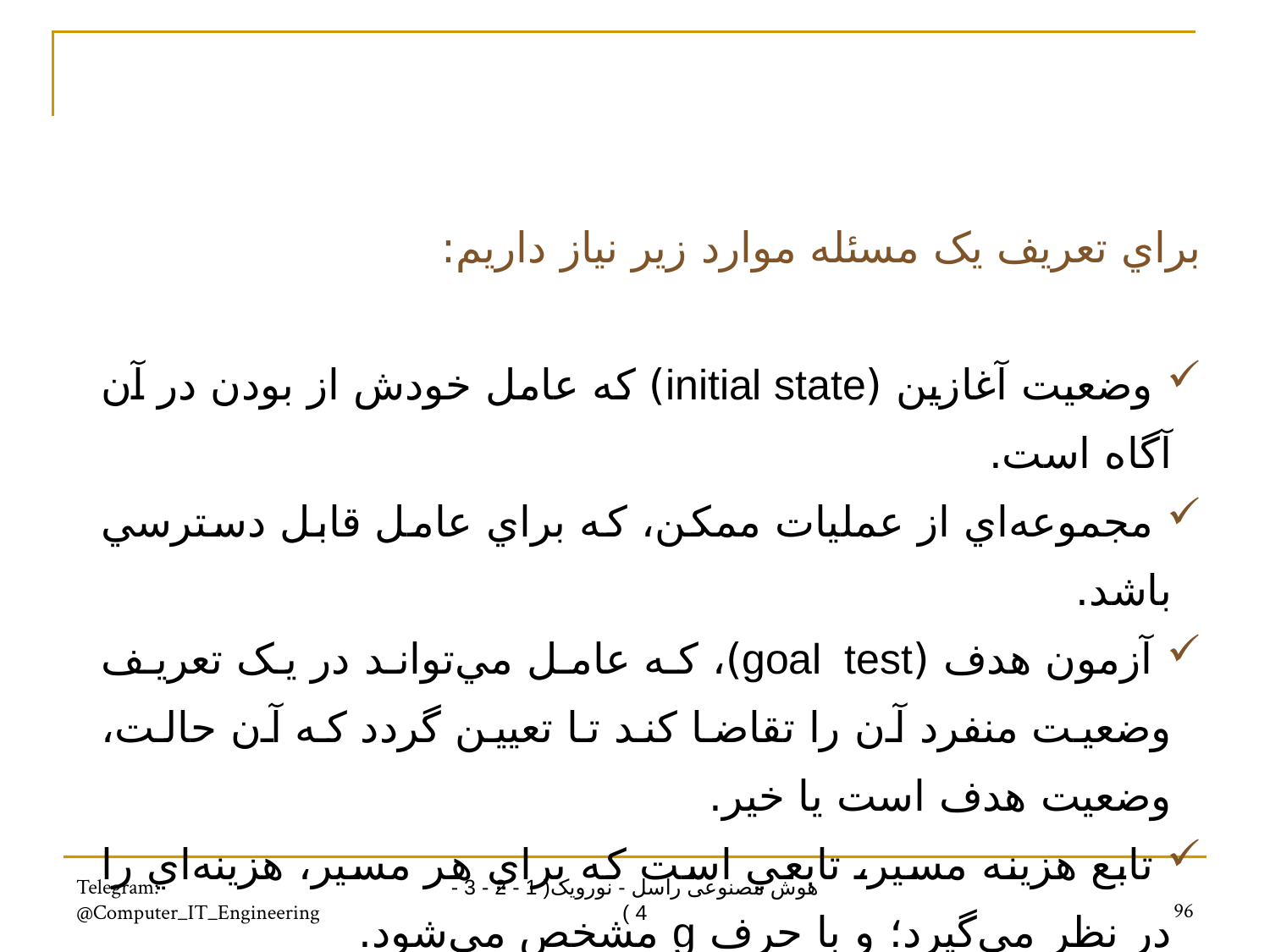

براي تعريف يک مسئله موارد زير نياز داريم:

 وضعيت آغازين (initial state) که عامل خودش از بودن در آن آگاه است.
 مجموعه‌اي از عمليات ممکن، که براي عامل قابل دسترسي باشد.
 آزمون هدف (goal test)، که عامل مي‌تواند در يک تعريف وضعيت منفرد آن را تقاضا کند تا تعيين گردد که آن حالت، وضعيت هدف است يا خير.
 تابع هزينه مسير، تابعي است که براي هر مسير، هزينه‌اي را در نظر مي‌گيرد؛ و با حرف g مشخص مي‌شود.
هزينه يک سفر= مجموع هزينه‌هاي عمليات اختصاصي در طول مسير
Telegram: @Computer_IT_Engineering
96
هوش مصنوعی راسل - نورویک( 1 - 2 - 3 - 4 )